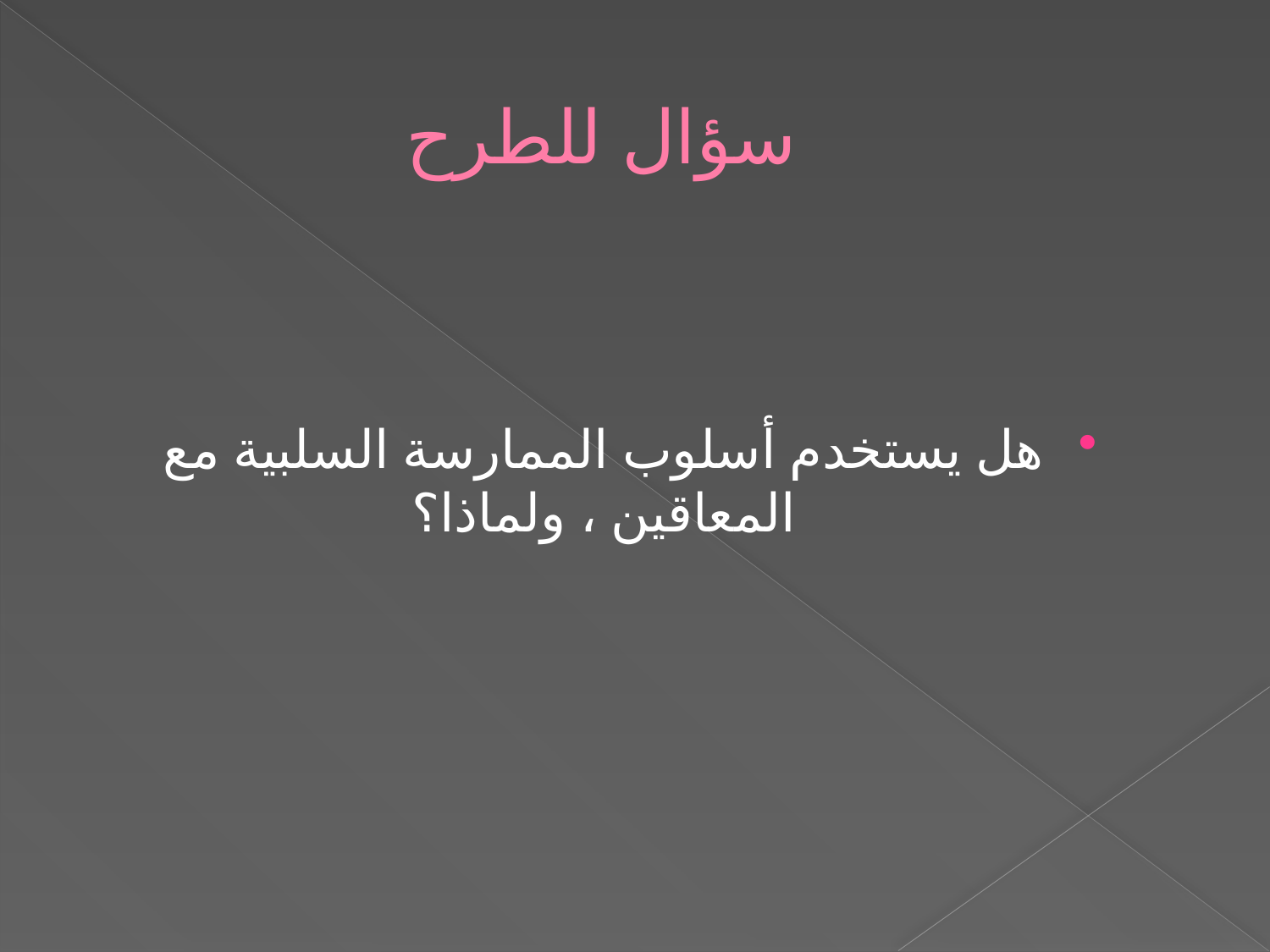

# سؤال للطرح

هل يستخدم أسلوب الممارسة السلبية مع المعاقين ، ولماذا؟